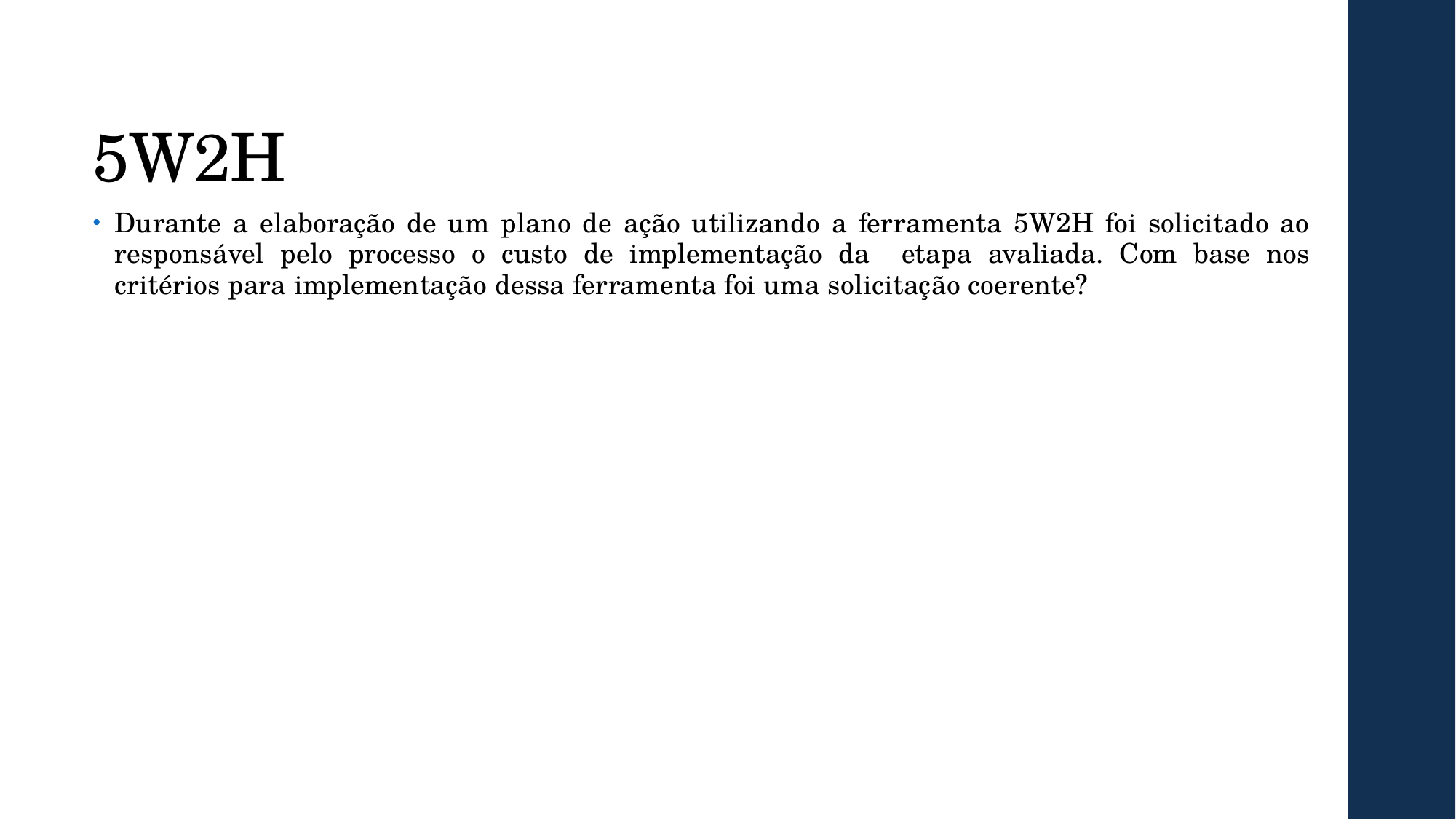

# 5W2H
Durante a elaboração de um plano de ação utilizando a ferramenta 5W2H foi solicitado ao responsável pelo processo o custo de implementação da  etapa avaliada. Com base nos critérios para implementação dessa ferramenta foi uma solicitação coerente?